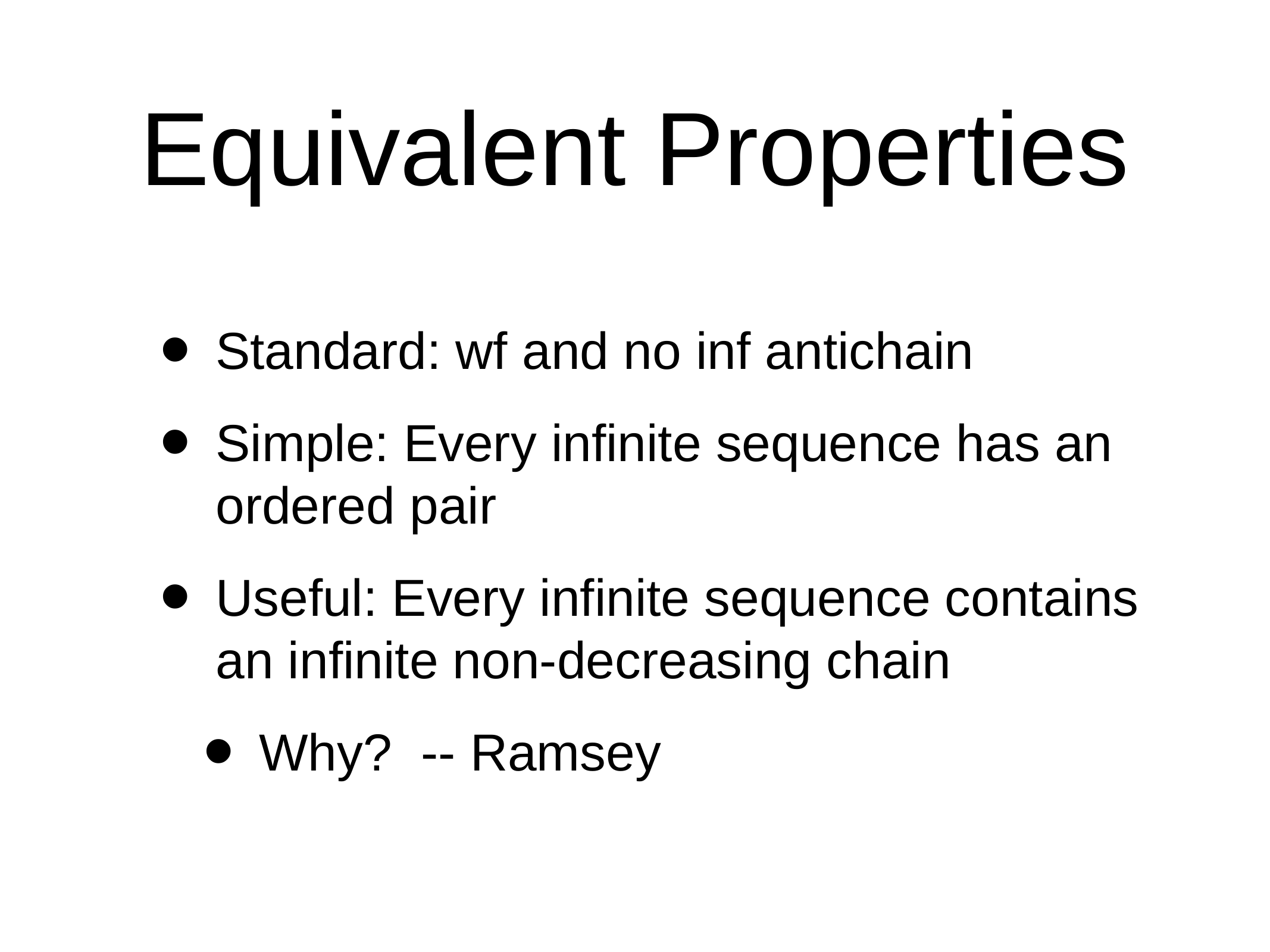

# Equivalent Properties
Standard: wf and no inf antichain
Simple: Every infinite sequence has an ordered pair
Useful: Every infinite sequence contains an infinite non-decreasing chain
Why?  -- Ramsey